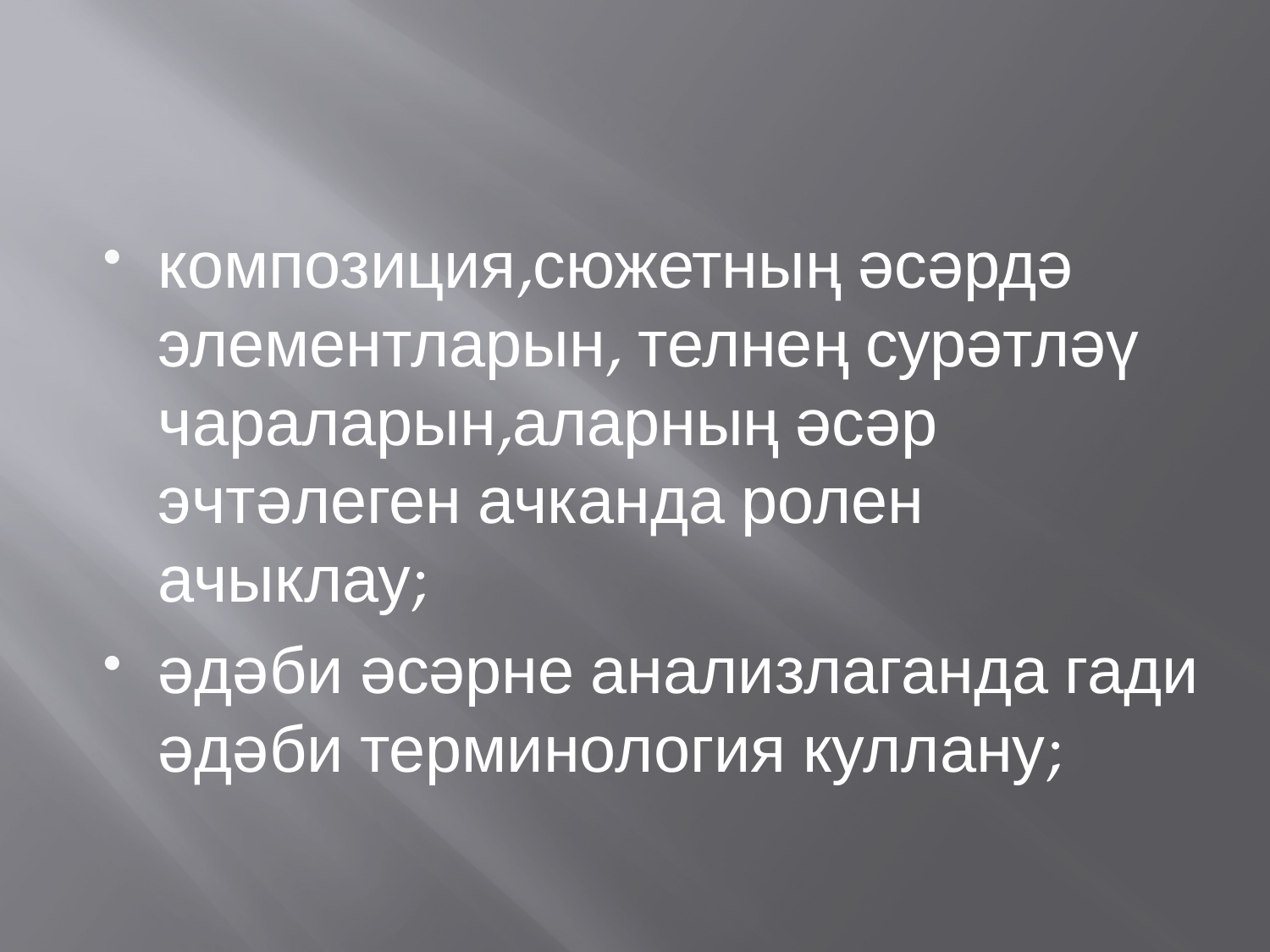

#
композиция,сюжетның әсәрдә элементларын, телнең сурәтләү чараларын,аларның әсәр эчтәлеген ачканда ролен ачыклау;
әдәби әсәрне анализлаганда гади әдәби терминология куллану;